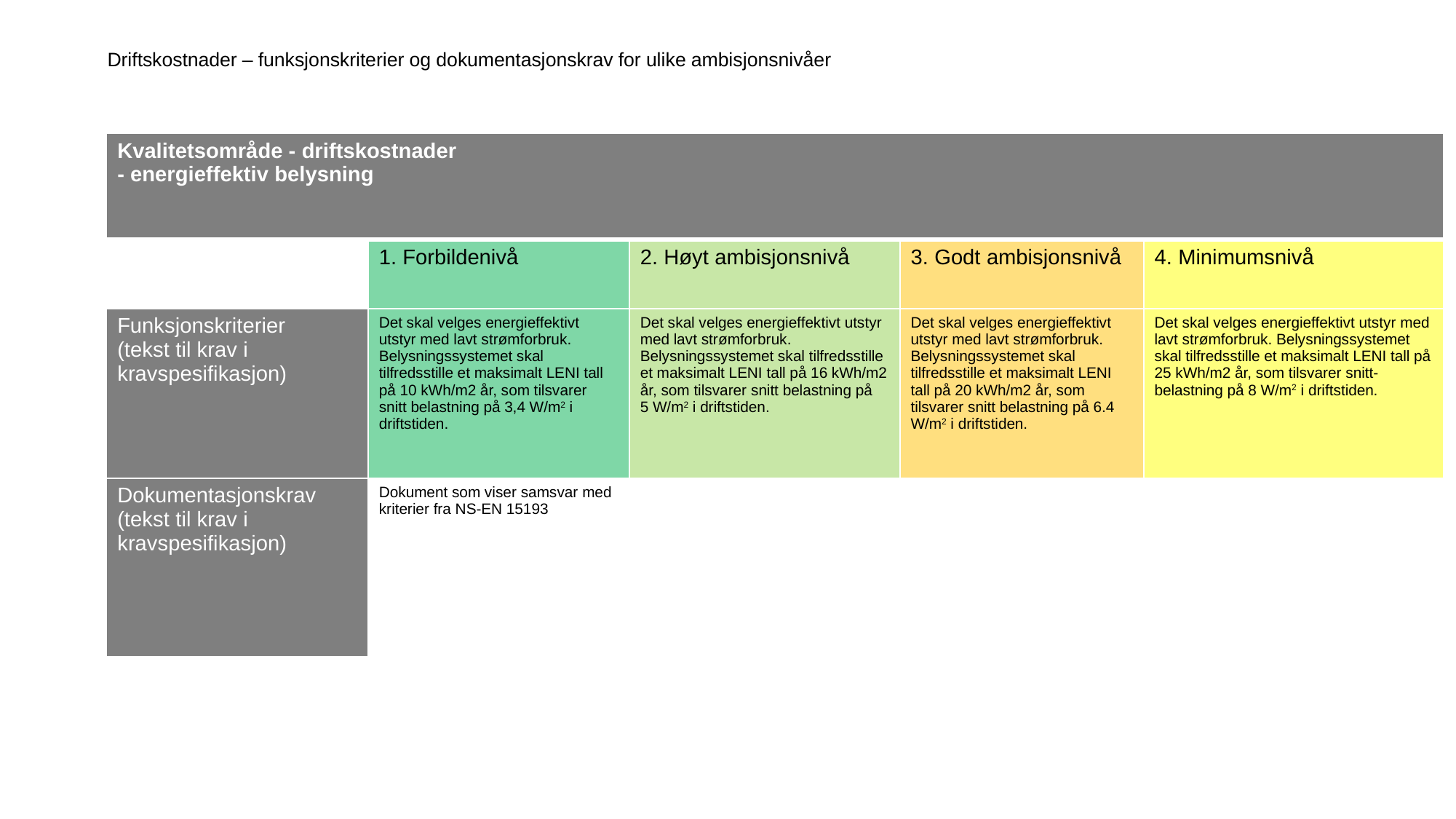

# Driftskostnader – funksjonskriterier og dokumentasjonskrav for ulike ambisjonsnivåer
| Kvalitetsområde - driftskostnader - energieffektiv belysning |  |  |  |  |  |  |  |
| --- | --- | --- | --- | --- | --- | --- | --- |
|  | 1. Forbildenivå | 2. Høyt ambisjonsnivå |  | 3. Godt ambisjonsnivå |  | 4. Minimumsnivå |  |
| Funksjonskriterier (tekst til krav i kravspesifikasjon) | Det skal velges energieffektivt utstyr med lavt strømforbruk. Belysningssystemet skal tilfredsstille et maksimalt LENI tall på 10 kWh/m2 år, som tilsvarer snitt belastning på 3,4 W/m2 i driftstiden. | Det skal velges energieffektivt utstyr med lavt strømforbruk. Belysningssystemet skal tilfredsstille et maksimalt LENI tall på 16 kWh/m2 år, som tilsvarer snitt belastning på 5 W/m2 i driftstiden. |  | Det skal velges energieffektivt utstyr med lavt strømforbruk. Belysningssystemet skal tilfredsstille et maksimalt LENI tall på 20 kWh/m2 år, som tilsvarer snitt belastning på 6.4 W/m2 i driftstiden. |  | Det skal velges energieffektivt utstyr med lavt strømforbruk. Belysningssystemet skal tilfredsstille et maksimalt LENI tall på 25 kWh/m2 år, som tilsvarer snitt-belastning på 8 W/m2 i driftstiden. |  |
| Dokumentasjonskrav (tekst til krav i kravspesifikasjon) | Dokument som viser samsvar med kriterier fra NS-EN 15193 |  |  |  |  |  |  |